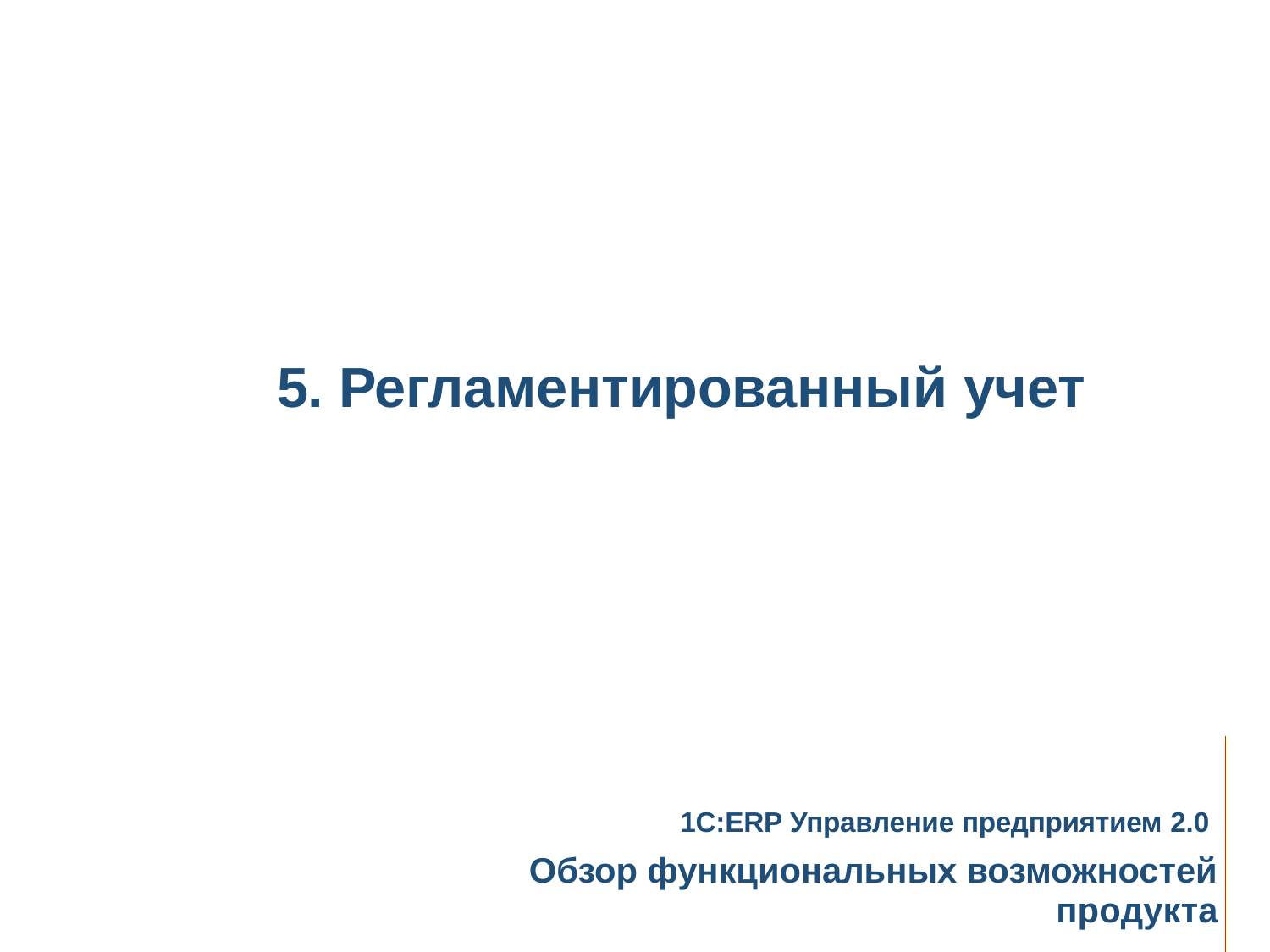

# 5. Регламентированный учет

1С:ERP Управление предприятием 2.0
Обзор функциональных возможностей
продукта